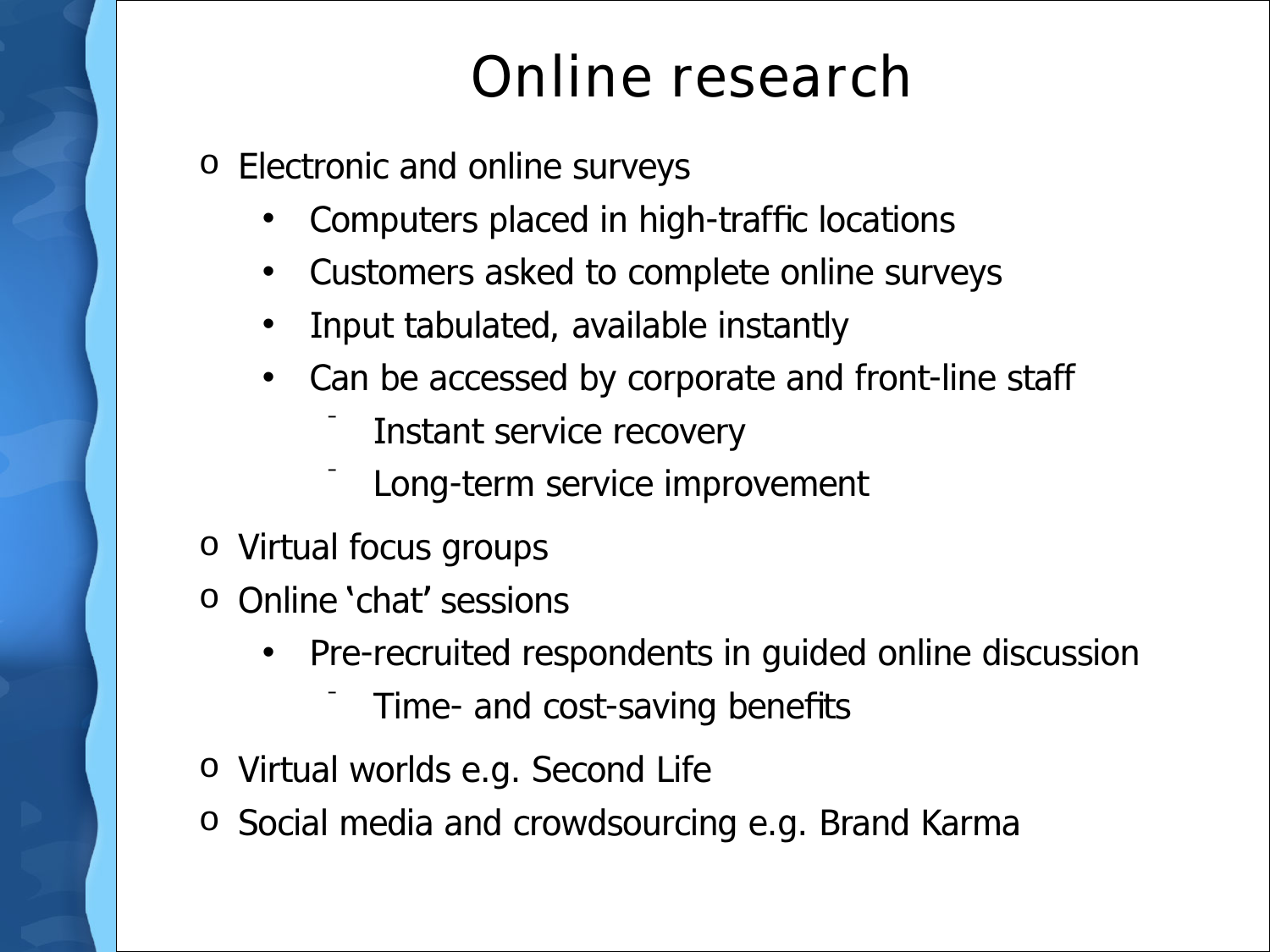

# Online research
Electronic and online surveys
Computers placed in high-traffic locations
Customers asked to complete online surveys
Input tabulated, available instantly
Can be accessed by corporate and front-line staff
Instant service recovery
Long-term service improvement
Virtual focus groups
Online ‘chat’ sessions
Pre-recruited respondents in guided online discussion
Time- and cost-saving benefits
Virtual worlds e.g. Second Life
Social media and crowdsourcing e.g. Brand Karma